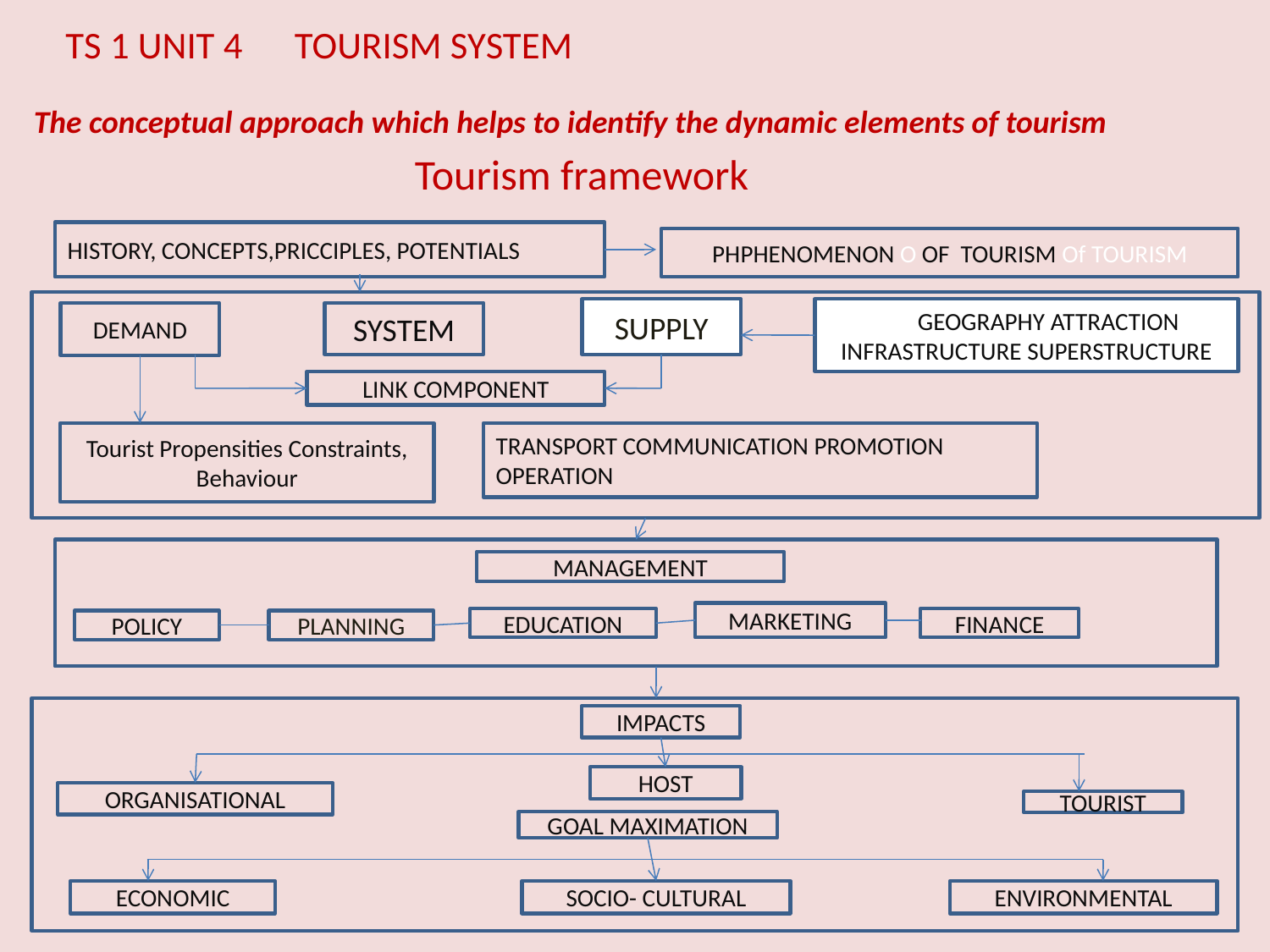

# TS 1 UNIT 4      TOURISM SYSTEM
The conceptual approach which helps to identify the dynamic elements of tourism
			Tourism framework

HISTORY, CONCEPTS,PRICCIPLES, POTENTIALS
PHPHENOMENON O OF  TOURISM Of TOURISM

SUPPLY
GEOGEOGRAPHY ATTRACTION INFRASTRUCTURE SUPERSTRUCTURE
DEMAND
SYSTEM
LINK COMPONENT
TRANSPORT COMMUNICATION PROMOTION
OPERATION
Tourist Propensities Constraints, Behaviour

MANAGEMENT
MARKETING
FINANCE
EDUCATION
POLICY
PLANNING

IMPACTS
HOST
ORGANISATIONAL
TOURIST
GOAL MAXIMATION
ECONOMIC
SOCIO- CULTURAL
ENVIRONMENTAL